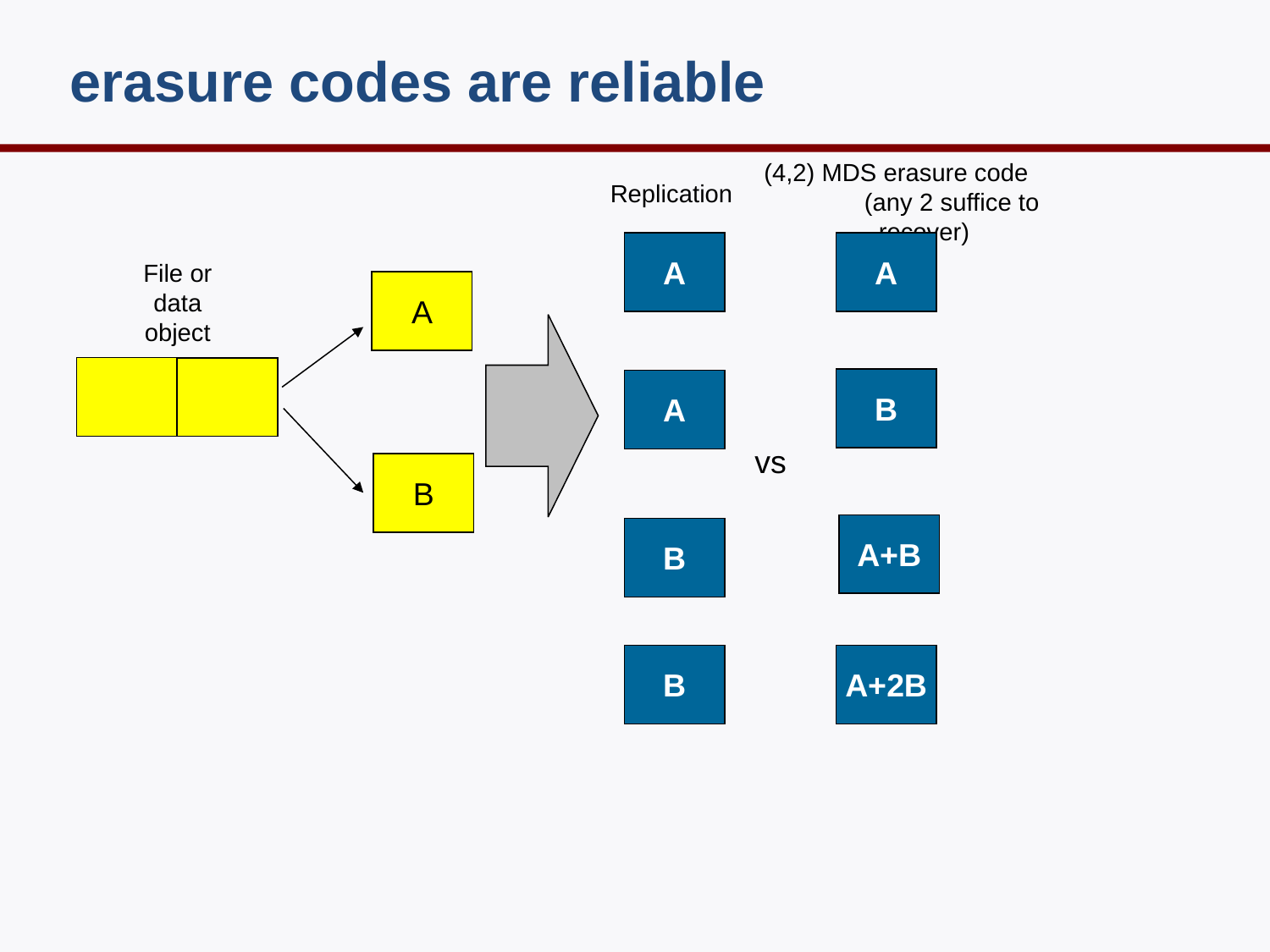

# erasure codes are reliable
(4,2) MDS erasure code                 (any 2 suffice to recover)
Replication
A
A
File or data object
A

B
A

vs
B
A+B
B
B
A+2B